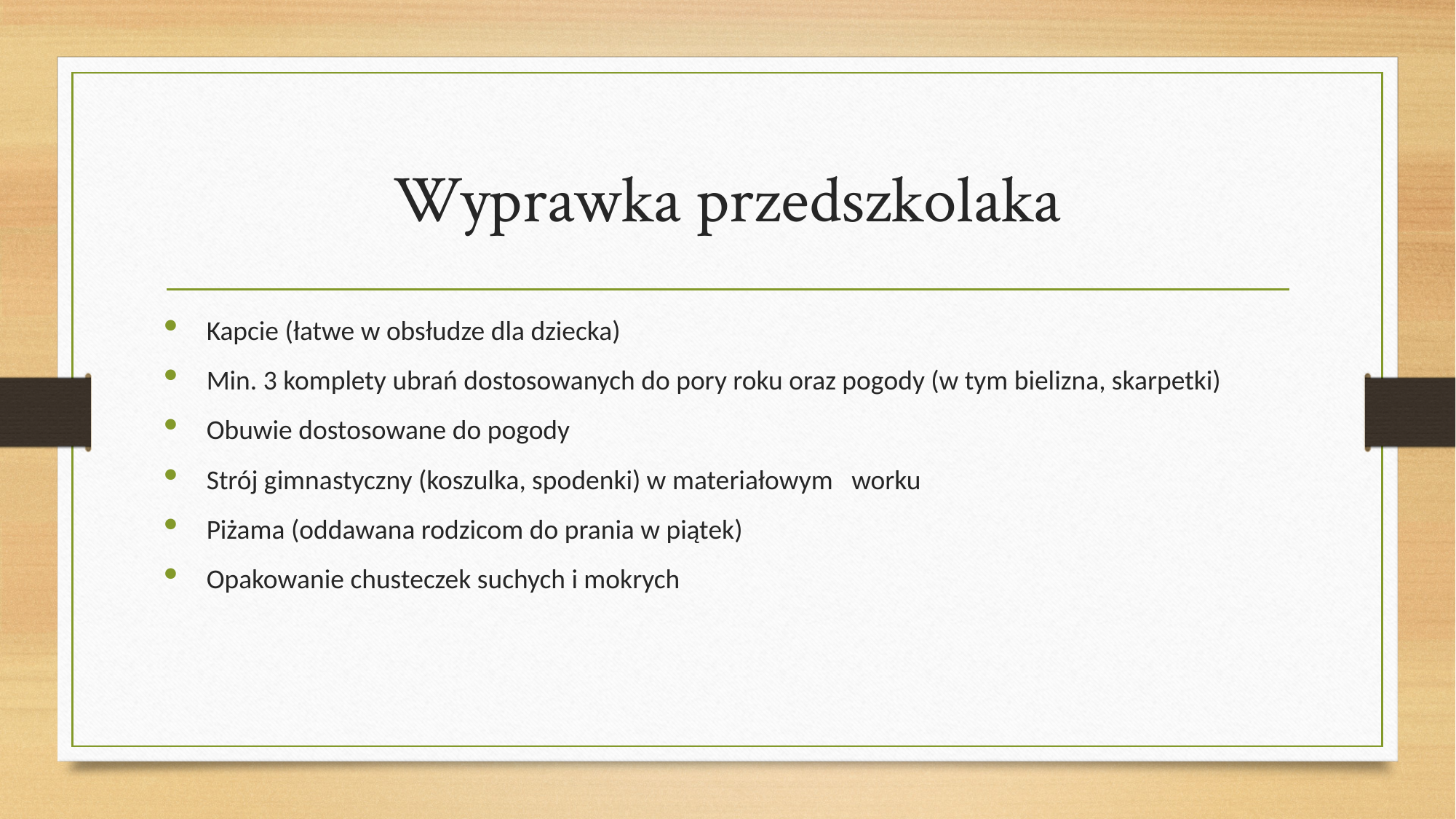

# Wyprawka przedszkolaka
Kapcie (łatwe w obsłudze dla dziecka)
Min. 3 komplety ubrań dostosowanych do pory roku oraz pogody (w tym bielizna, skarpetki)
Obuwie dostosowane do pogody
Strój gimnastyczny (koszulka, spodenki) w materiałowym   worku
Piżama (oddawana rodzicom do prania w piątek)
Opakowanie chusteczek suchych i mokrych